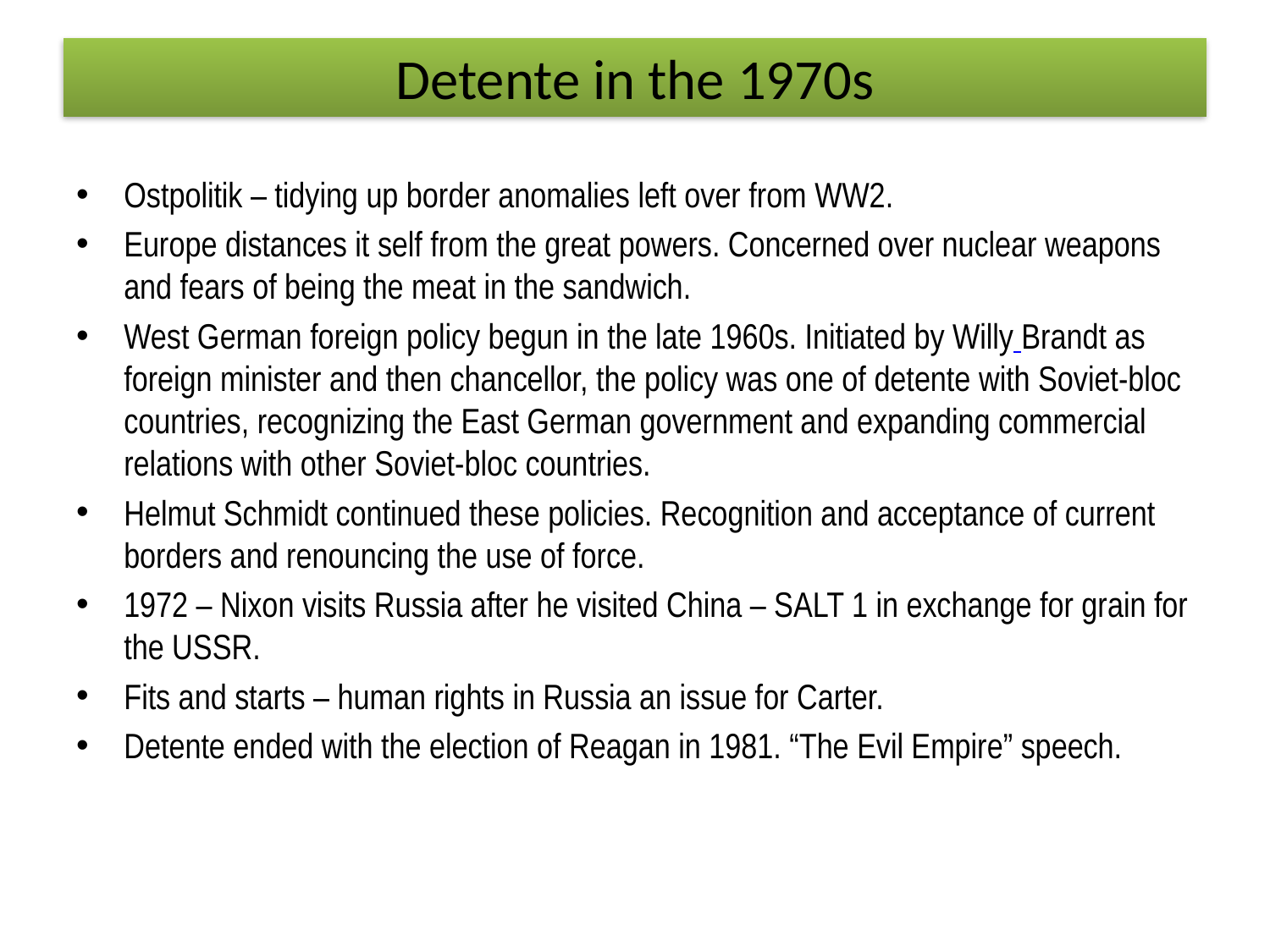

# Detente in the 1970s
Ostpolitik – tidying up border anomalies left over from WW2.
Europe distances it self from the great powers. Concerned over nuclear weapons and fears of being the meat in the sandwich.
West German foreign policy begun in the late 1960s. Initiated by Willy Brandt as foreign minister and then chancellor, the policy was one of detente with Soviet-bloc countries, recognizing the East German government and expanding commercial relations with other Soviet-bloc countries.
Helmut Schmidt continued these policies. Recognition and acceptance of current borders and renouncing the use of force.
1972 – Nixon visits Russia after he visited China – SALT 1 in exchange for grain for the USSR.
Fits and starts – human rights in Russia an issue for Carter.
Detente ended with the election of Reagan in 1981. “The Evil Empire” speech.